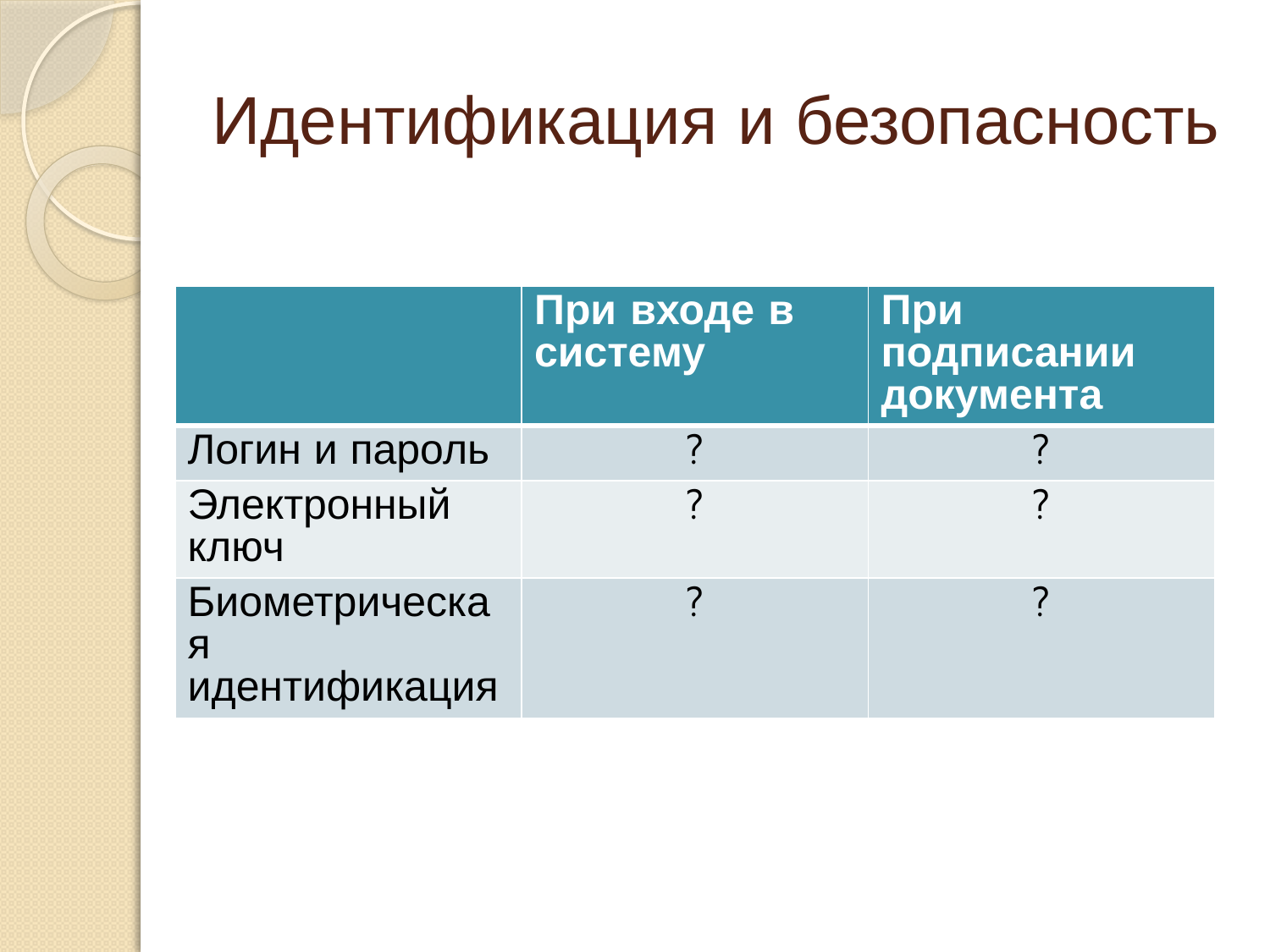

# Идентификация и безопасность
|  | При входе в систему | При подписании документа |
| --- | --- | --- |
| Логин и пароль | ? | ? |
| Электронный ключ | ? | ? |
| Биометрическая идентификация | ? | ? |